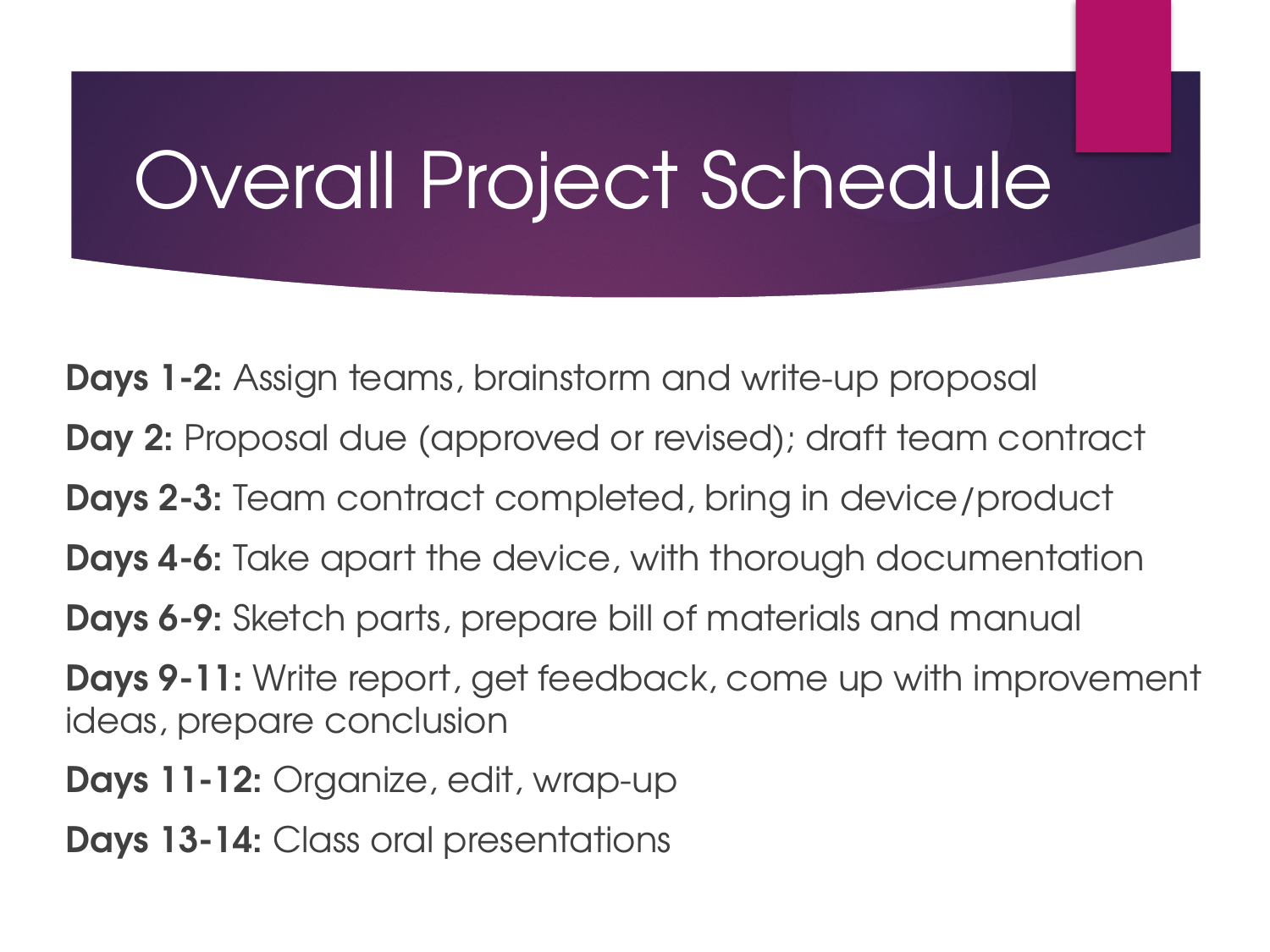

# Overall Project Schedule
Days 1-2: Assign teams, brainstorm and write-up proposal
Day 2: Proposal due (approved or revised); draft team contract
Days 2-3: Team contract completed, bring in device/product
Days 4-6: Take apart the device, with thorough documentation
Days 6-9: Sketch parts, prepare bill of materials and manual
Days 9-11: Write report, get feedback, come up with improvement ideas, prepare conclusion
Days 11-12: Organize, edit, wrap-up
Days 13-14: Class oral presentations